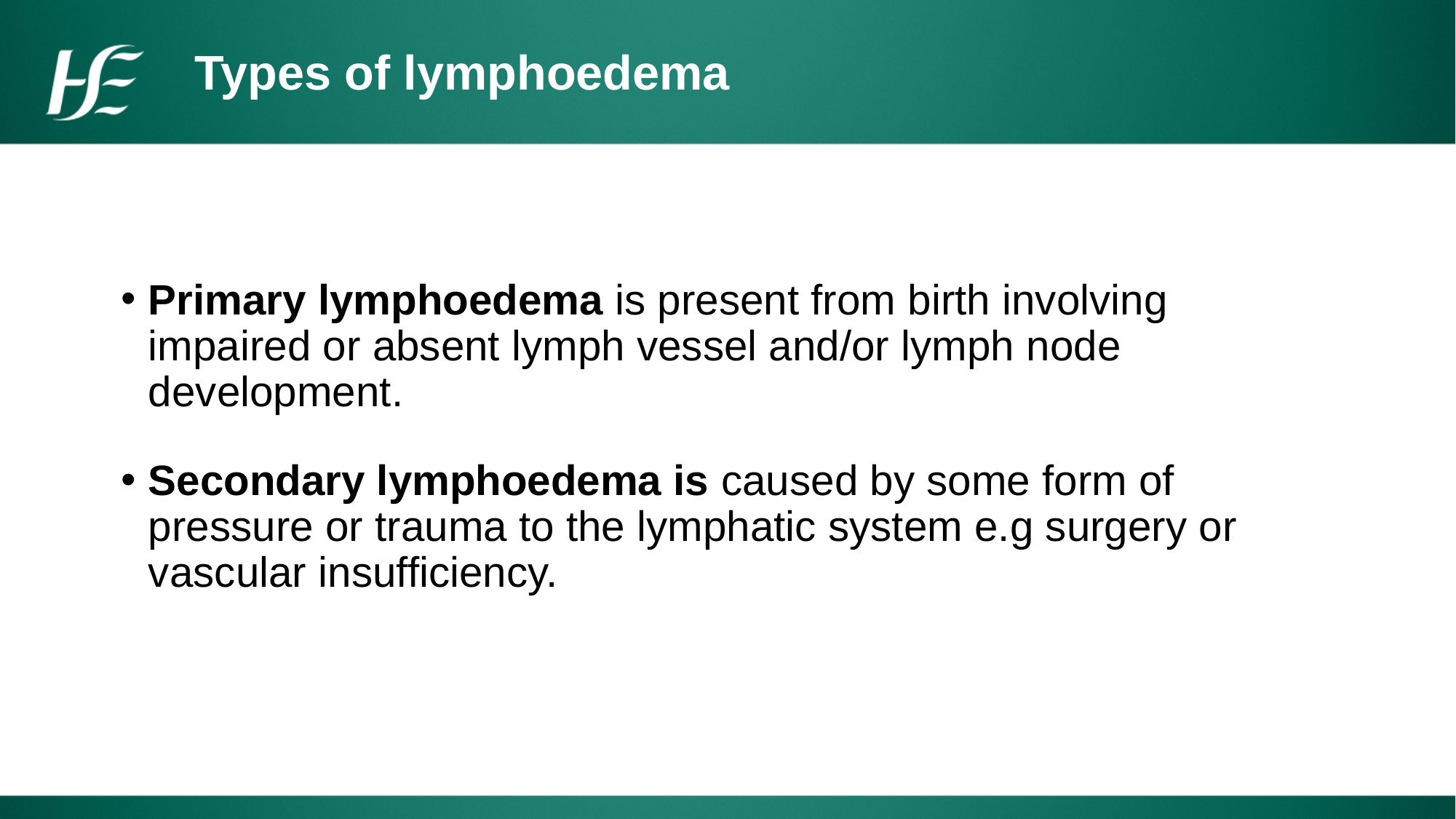

Types of lymphoedema

Primary lymphoedema is present from birth involving impaired or absent lymph vessel and/or lymph node development.

Secondary lymphoedema is caused by some form of pressure or trauma to the lymphatic system e.g surgery or vascular insufficiency.